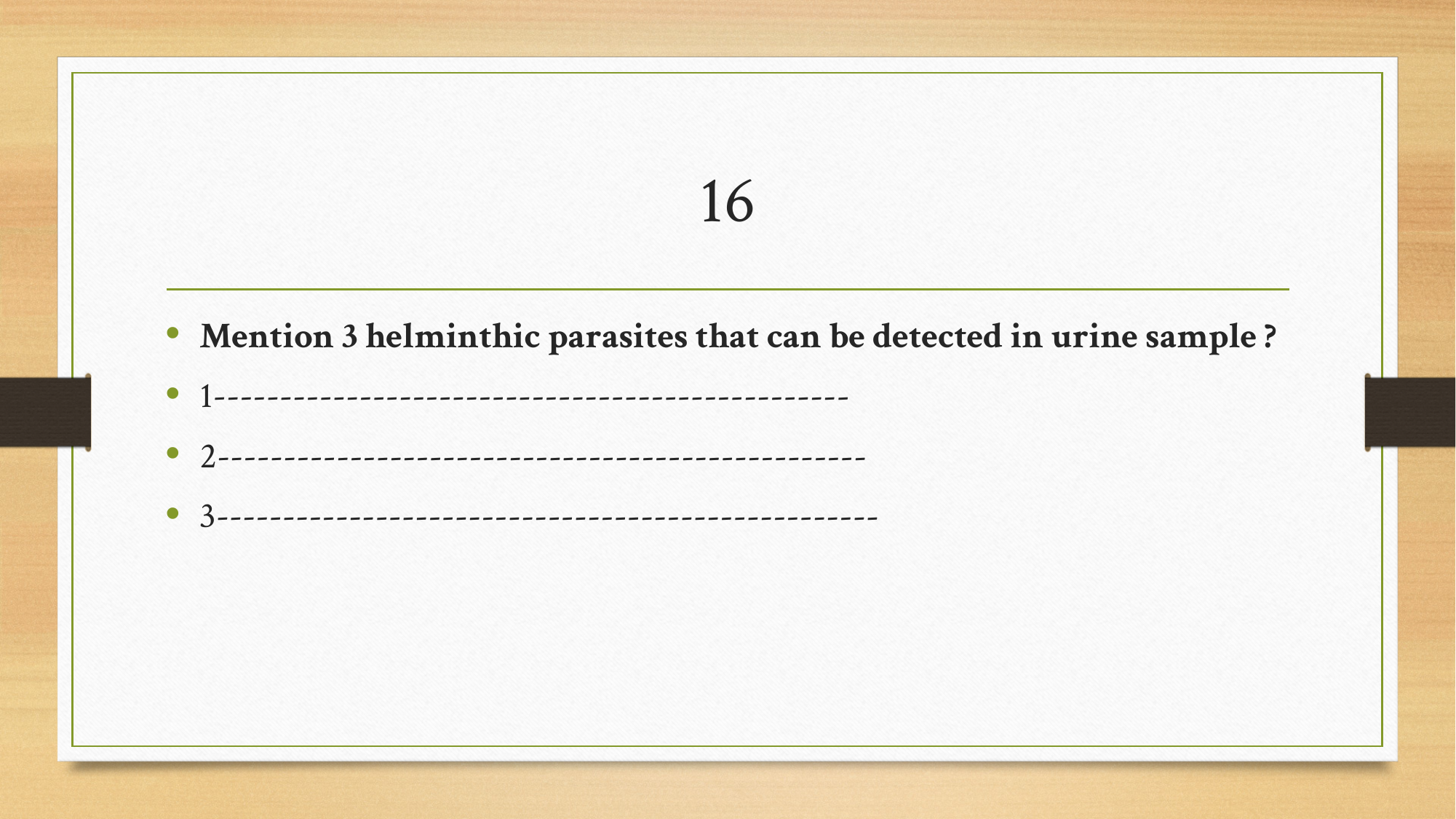

# 16
Mention 3 helminthic parasites that can be detected in urine sample ?
1------------------------------------------------
2-------------------------------------------------
3--------------------------------------------------